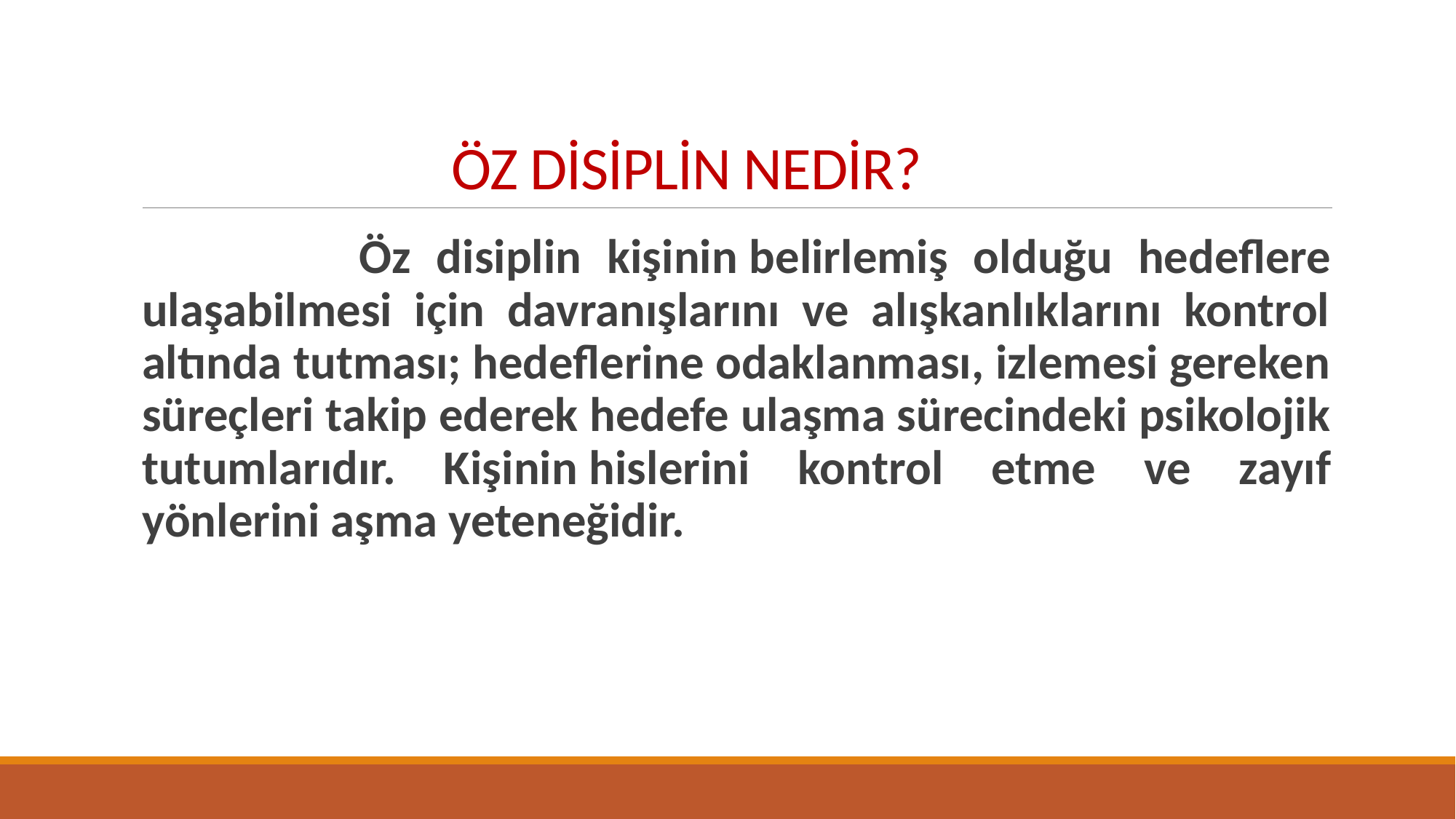

# ÖZ DİSİPLİN NEDİR?
        Öz disiplin kişinin belirlemiş olduğu hedeflere ulaşabilmesi için davranışlarını ve alışkanlıklarını kontrol altında tutması; hedeflerine odaklanması, izlemesi gereken süreçleri takip ederek hedefe ulaşma sürecindeki psikolojik tutumlarıdır. Kişinin hislerini kontrol etme ve zayıf yönlerini aşma yeteneğidir.